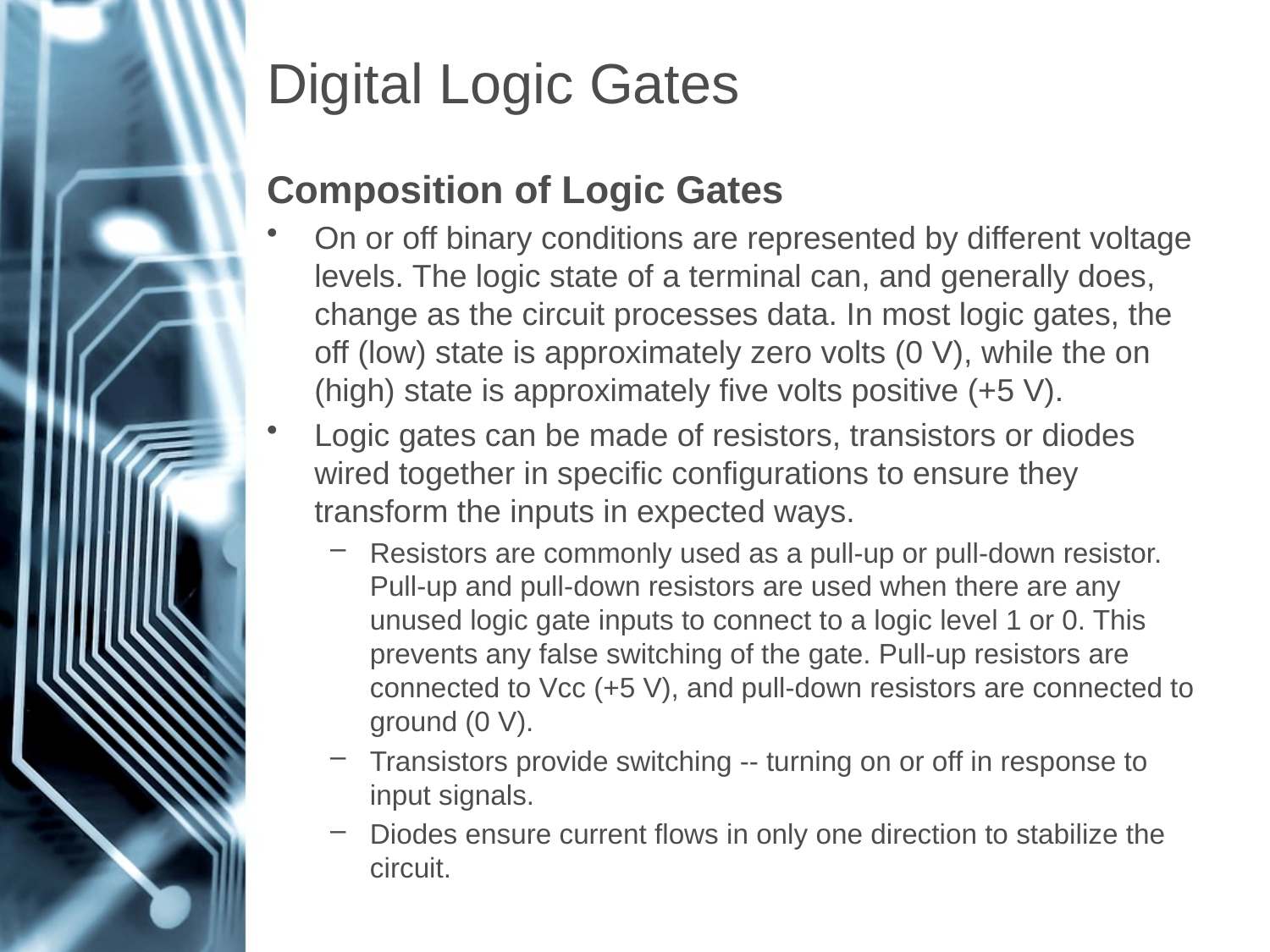

# Digital Logic Gates
Composition of Logic Gates
On or off binary conditions are represented by different voltage levels. The logic state of a terminal can, and generally does, change as the circuit processes data. In most logic gates, the off (low) state is approximately zero volts (0 V), while the on (high) state is approximately five volts positive (+5 V).
Logic gates can be made of resistors, transistors or diodes wired together in specific configurations to ensure they transform the inputs in expected ways.
Resistors are commonly used as a pull-up or pull-down resistor. Pull-up and pull-down resistors are used when there are any unused logic gate inputs to connect to a logic level 1 or 0. This prevents any false switching of the gate. Pull-up resistors are connected to Vcc (+5 V), and pull-down resistors are connected to ground (0 V).
Transistors provide switching -- turning on or off in response to input signals.
Diodes ensure current flows in only one direction to stabilize the circuit.